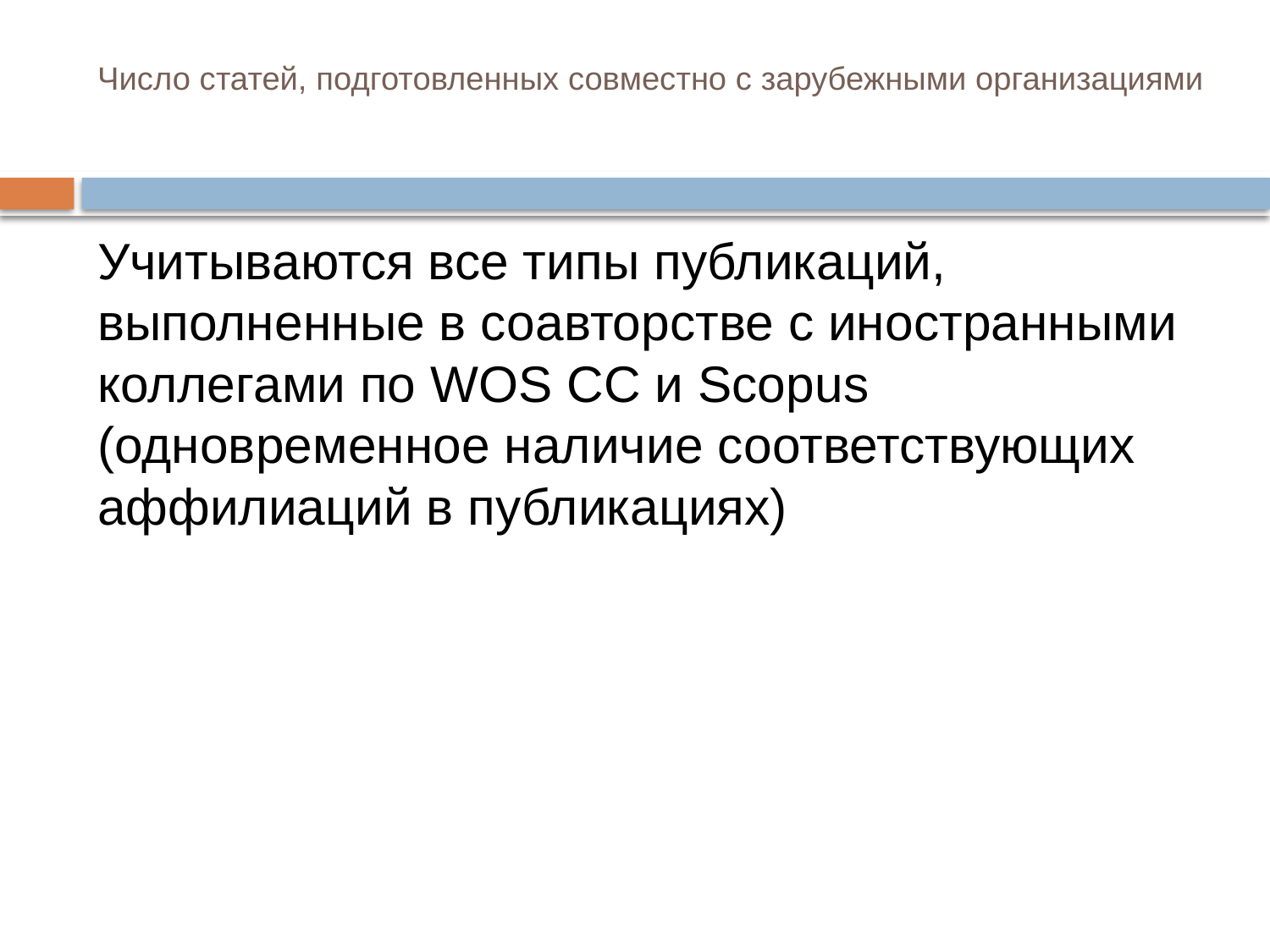

# Число статей, подготовленных совместно с зарубежными организациями
Учитываются все типы публикаций, выполненные в соавторстве с иностранными коллегами по WOS CC и Scopus (одновременное наличие соответствующих аффилиаций в публикациях)